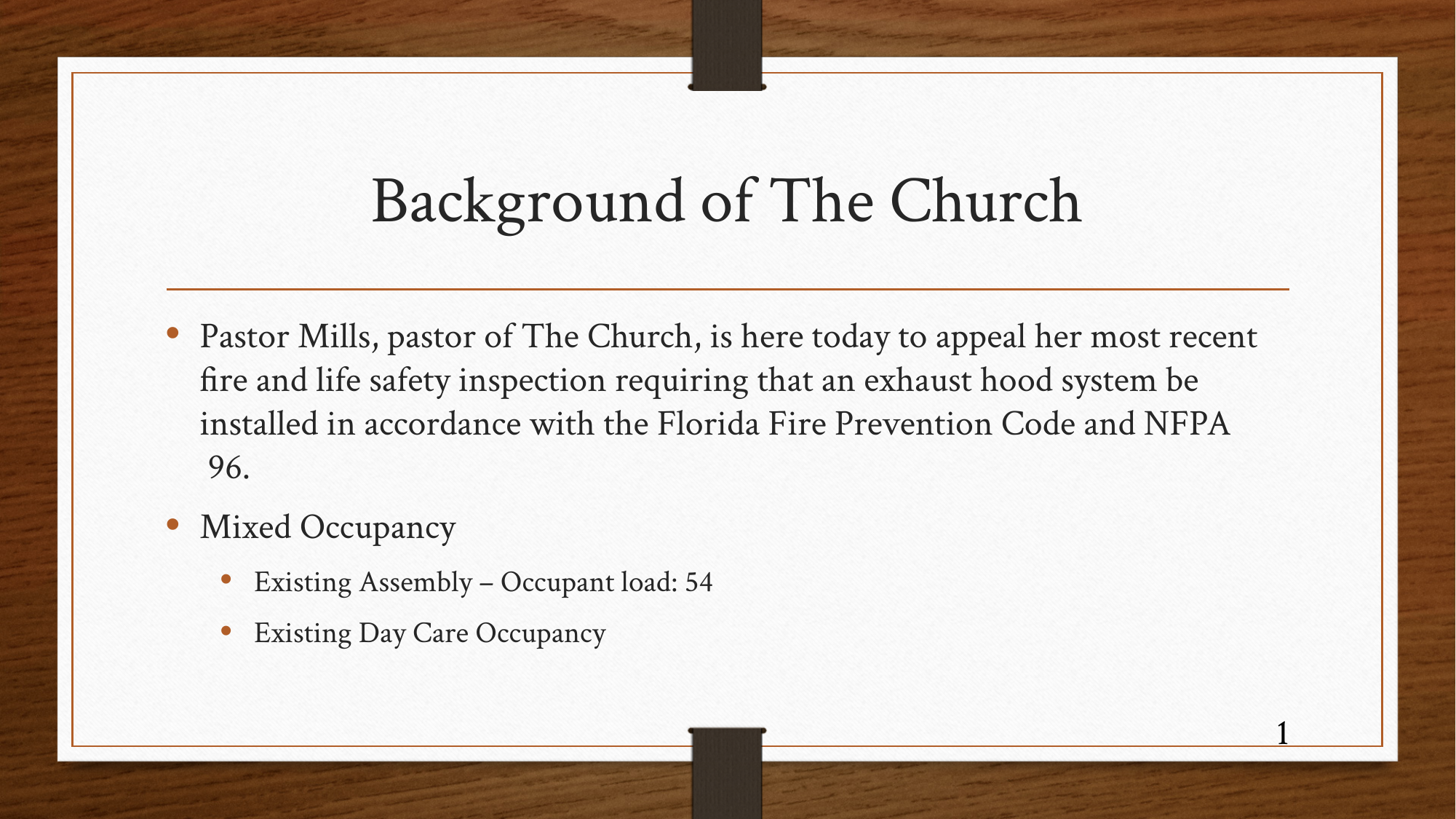

# Background of The Church
Pastor Mills, pastor of The Church, is here today to appeal her most recent fire and life safety inspection requiring that an exhaust hood system be installed in accordance with the Florida Fire Prevention Code and NFPA  96.
Mixed Occupancy
Existing Assembly – Occupant load: 54
Existing Day Care Occupancy
1